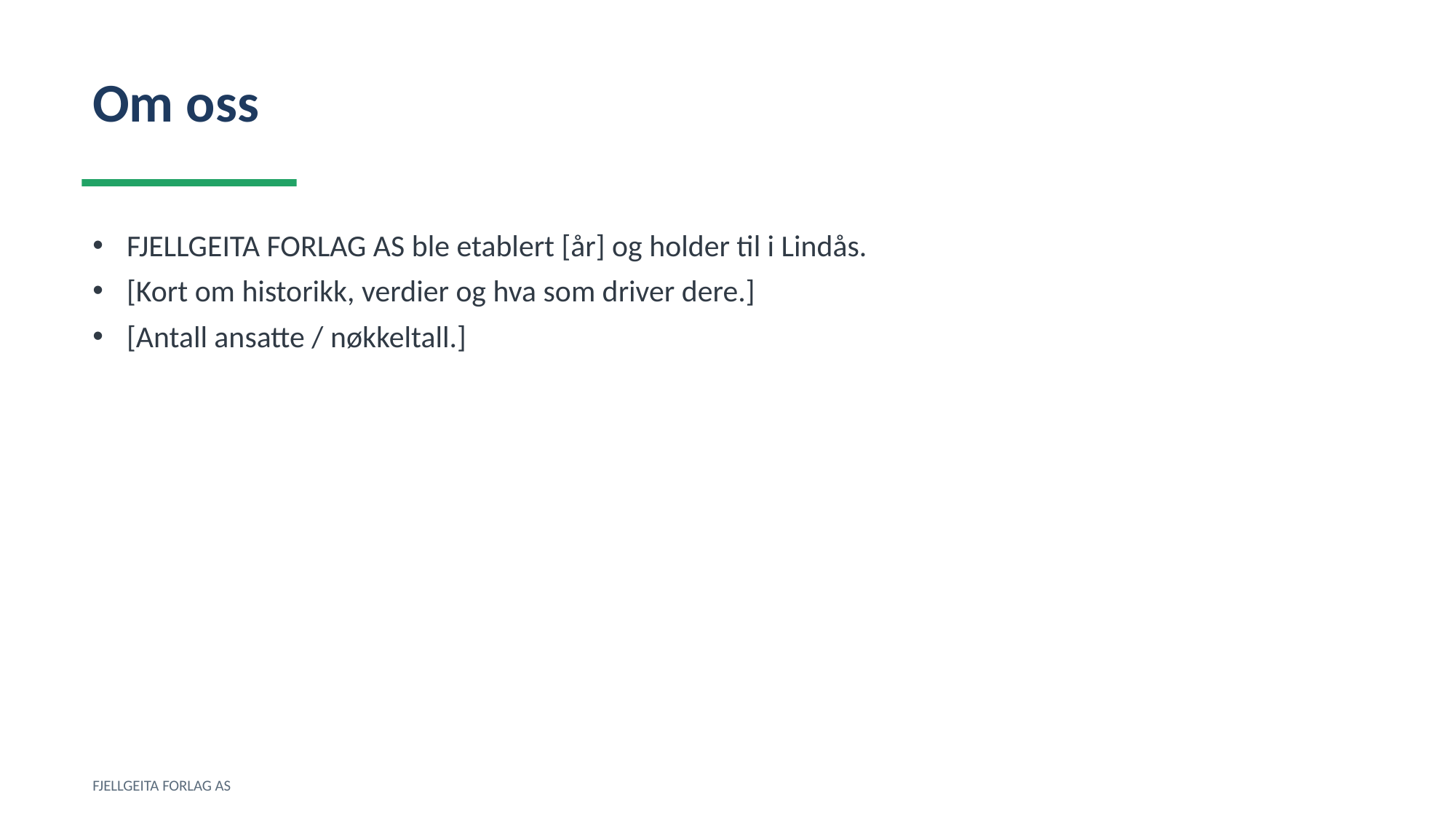

Om oss

FJELLGEITA FORLAG AS ble etablert [år] og holder til i Lindås.
[Kort om historikk, verdier og hva som driver dere.]
[Antall ansatte / nøkkeltall.]
FJELLGEITA FORLAG AS